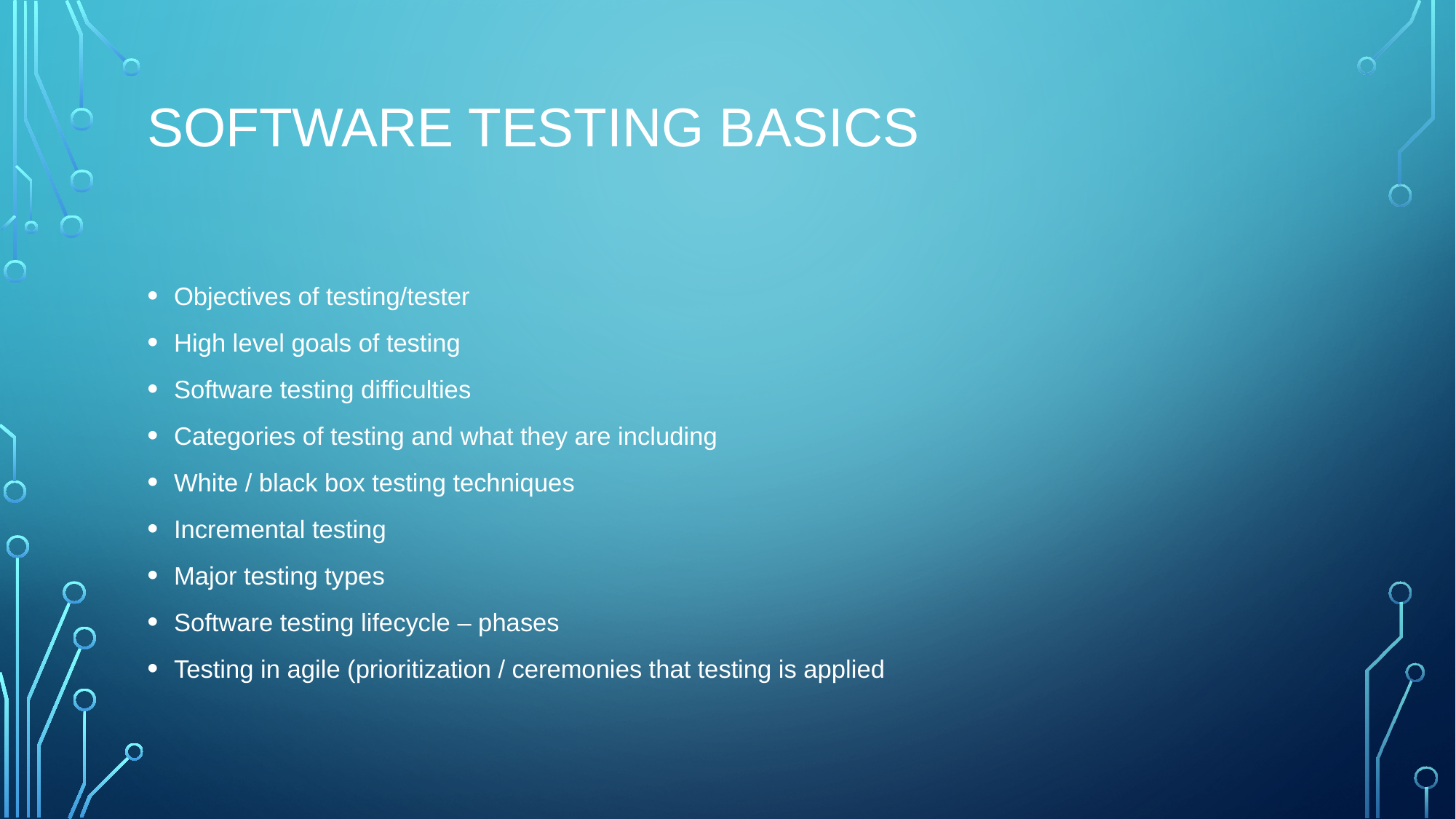

# Software Testing Basics
Objectives of testing/tester
High level goals of testing
Software testing difficulties
Categories of testing and what they are including
White / black box testing techniques
Incremental testing
Major testing types
Software testing lifecycle – phases
Testing in agile (prioritization / ceremonies that testing is applied